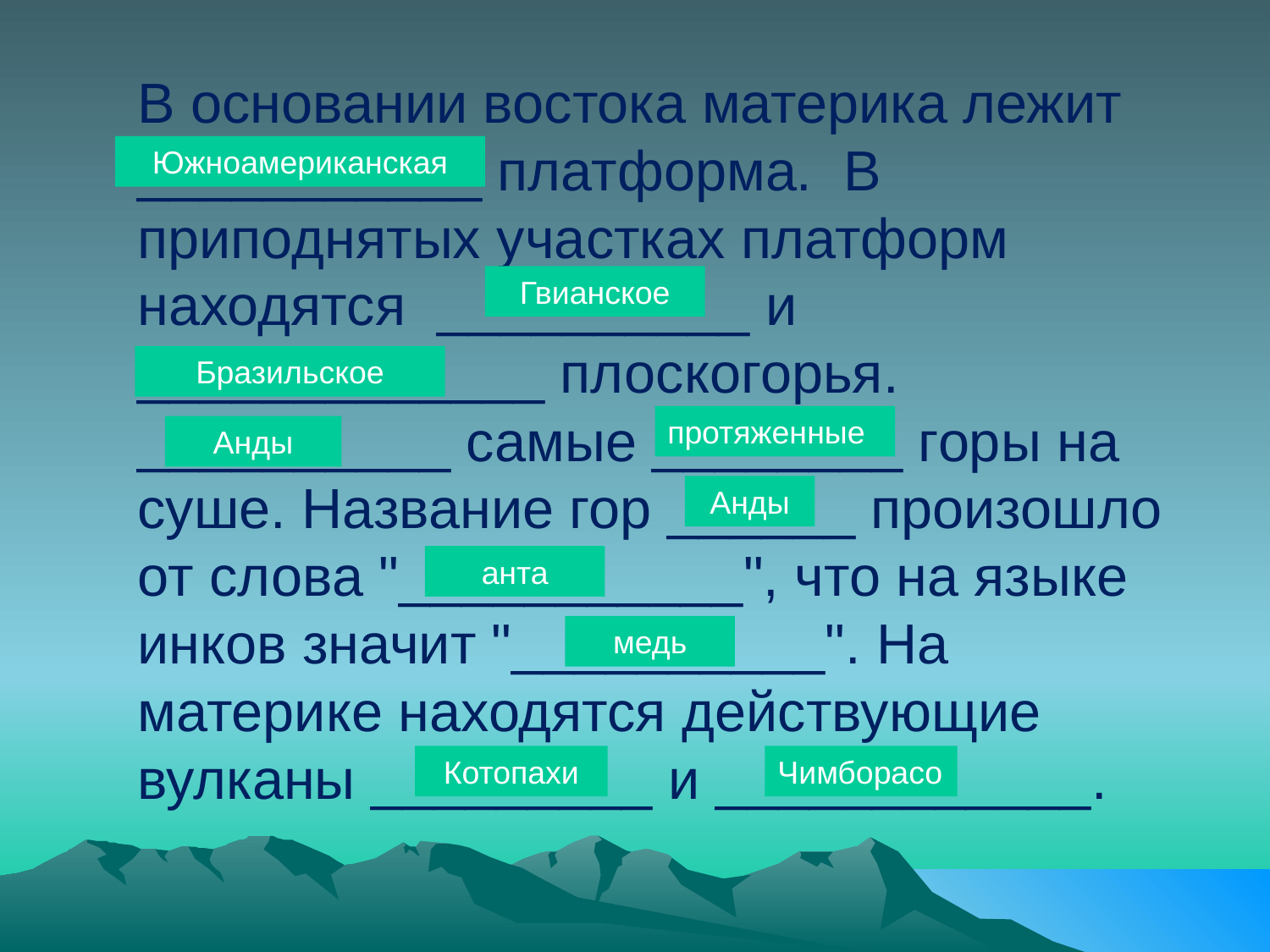

В основании востока материка лежит ___________ платформа.  В приподнятых участках платформ находятся  __________ и _____________ плоскогорья.     __________ самые ________ горы на суше. Название гор ______ произошло от слова "___________", что на языке инков значит "__________". На материке находятся действующие вулканы _________ и ____________.
Южноамериканская
Гвианское
Бразильское
протяженные
Анды
Анды
анта

медь
Котопахи
Чимборасо